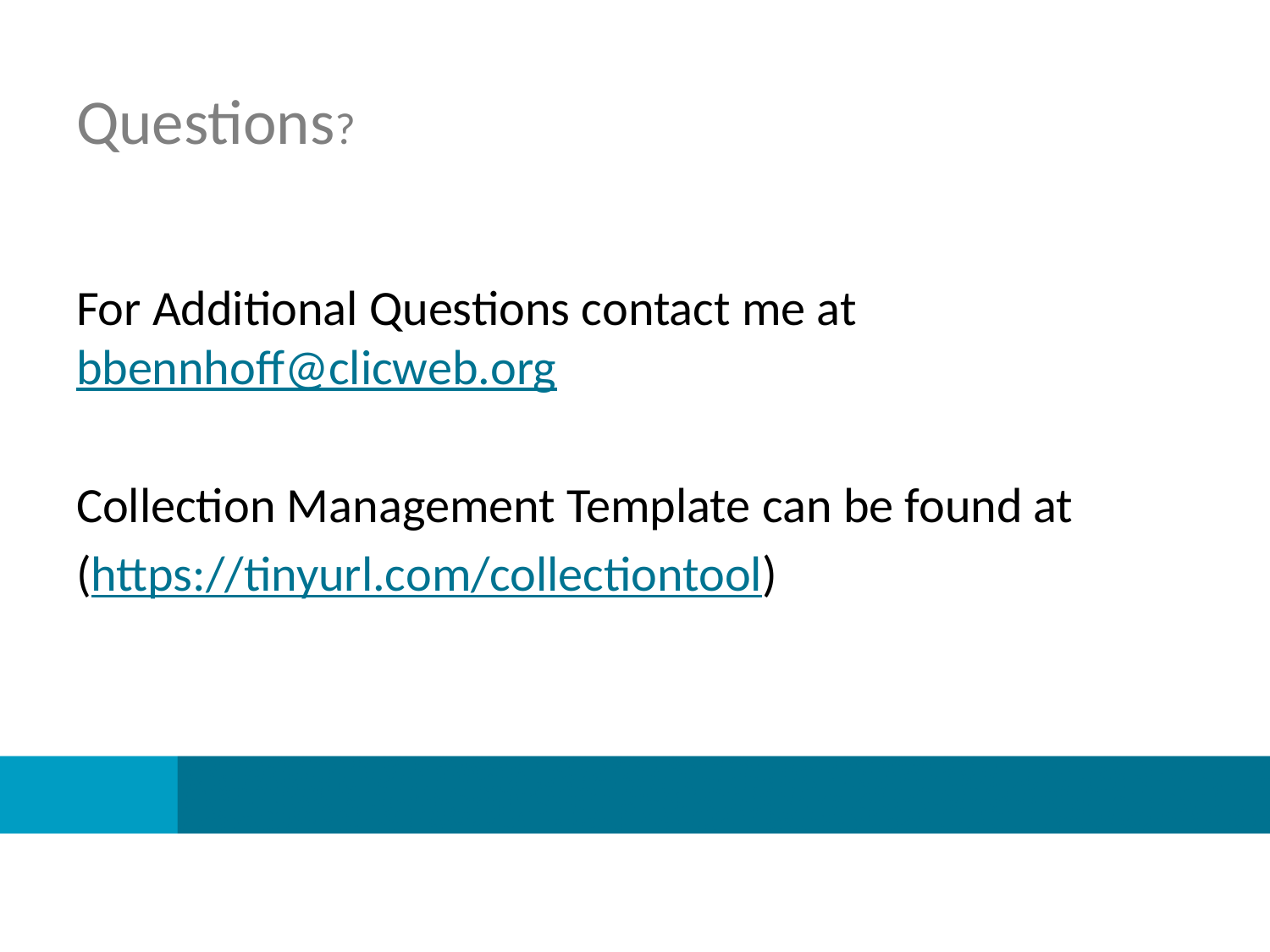

# Questions?
For Additional Questions contact me at bbennhoff@clicweb.org

Collection Management Template can be found at
(https://tinyurl.com/collectiontool)